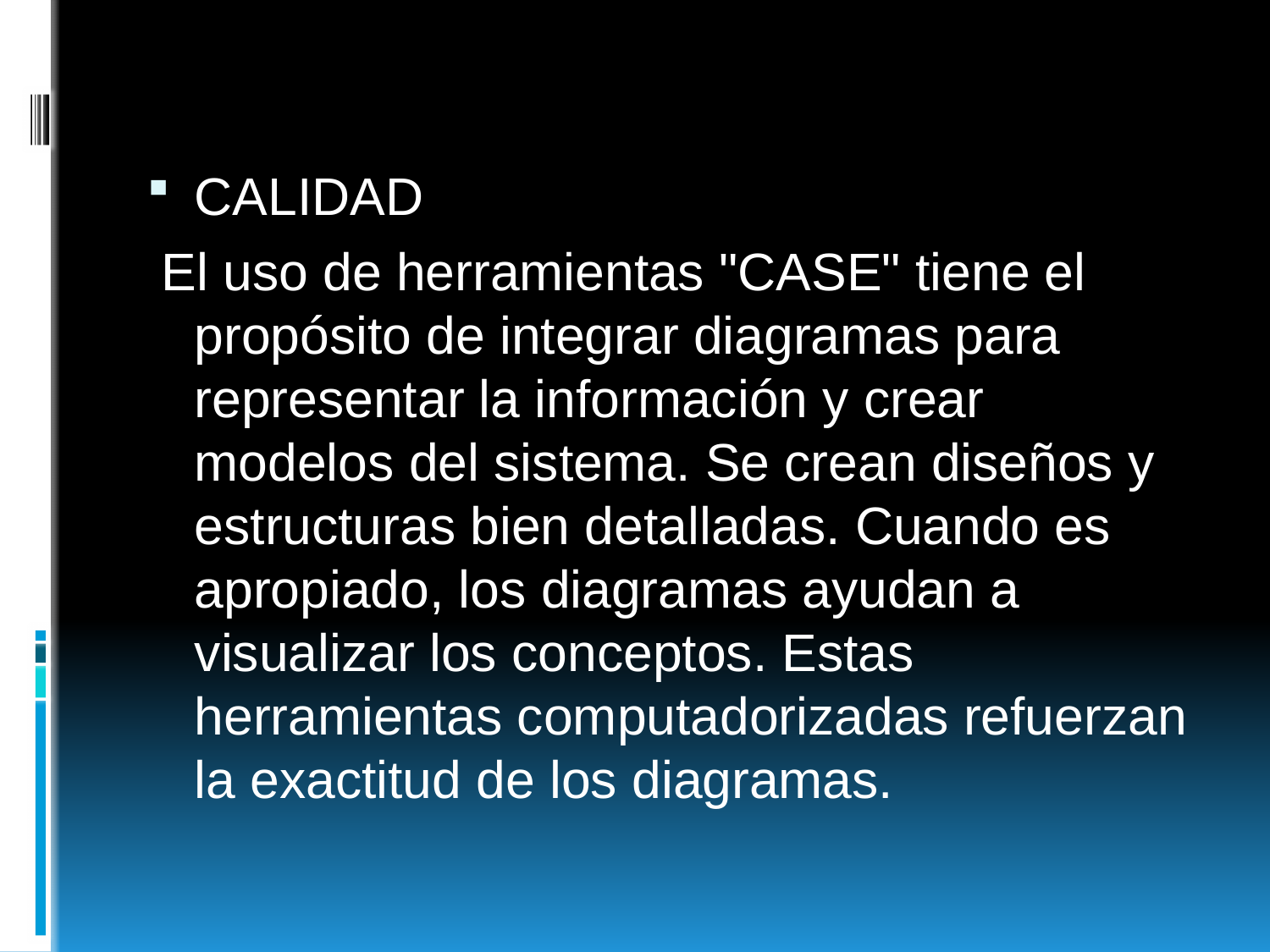

CALIDAD
 El uso de herramientas "CASE" tiene el propósito de integrar diagramas para representar la información y crear modelos del sistema. Se crean diseños y estructuras bien detalladas. Cuando es apropiado, los diagramas ayudan a visualizar los conceptos. Estas herramientas computadorizadas refuerzan la exactitud de los diagramas.